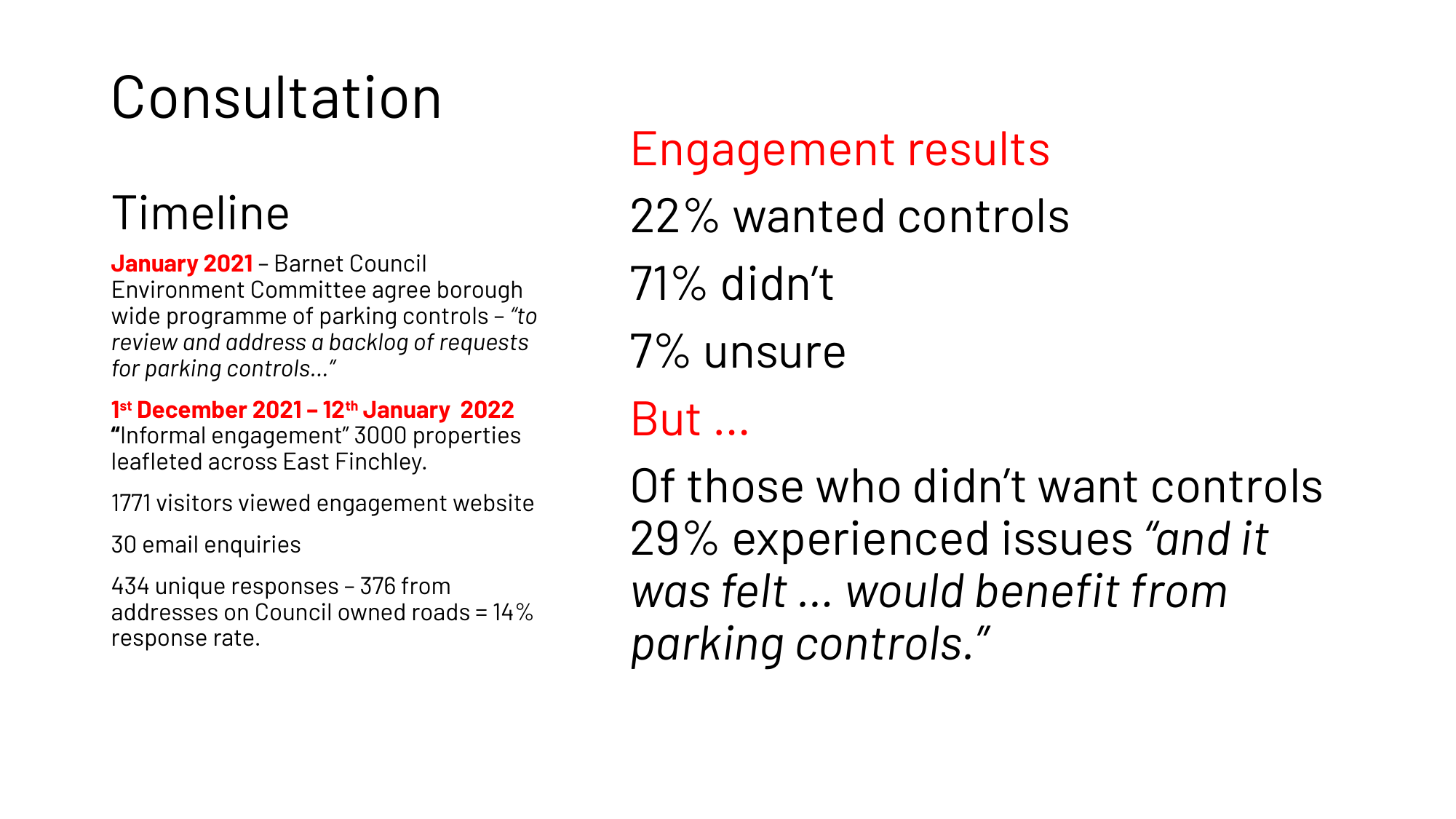

Consultation
# Timeline
Engagement results
22% wanted controls
71% didn’t
7% unsure
But …
Of those who didn’t want controls 29% experienced issues “and it was felt … would benefit from parking controls.”
January 2021 – Barnet Council Environment Committee agree borough wide programme of parking controls – “to review and address a backlog of requests for parking controls…”
1st December 2021 – 12th January  2022  “Informal engagement” 3000 properties leafleted across East Finchley.
1771 visitors viewed engagement website
30 email enquiries
434 unique responses – 376 from addresses on Council owned roads = 14% response rate.